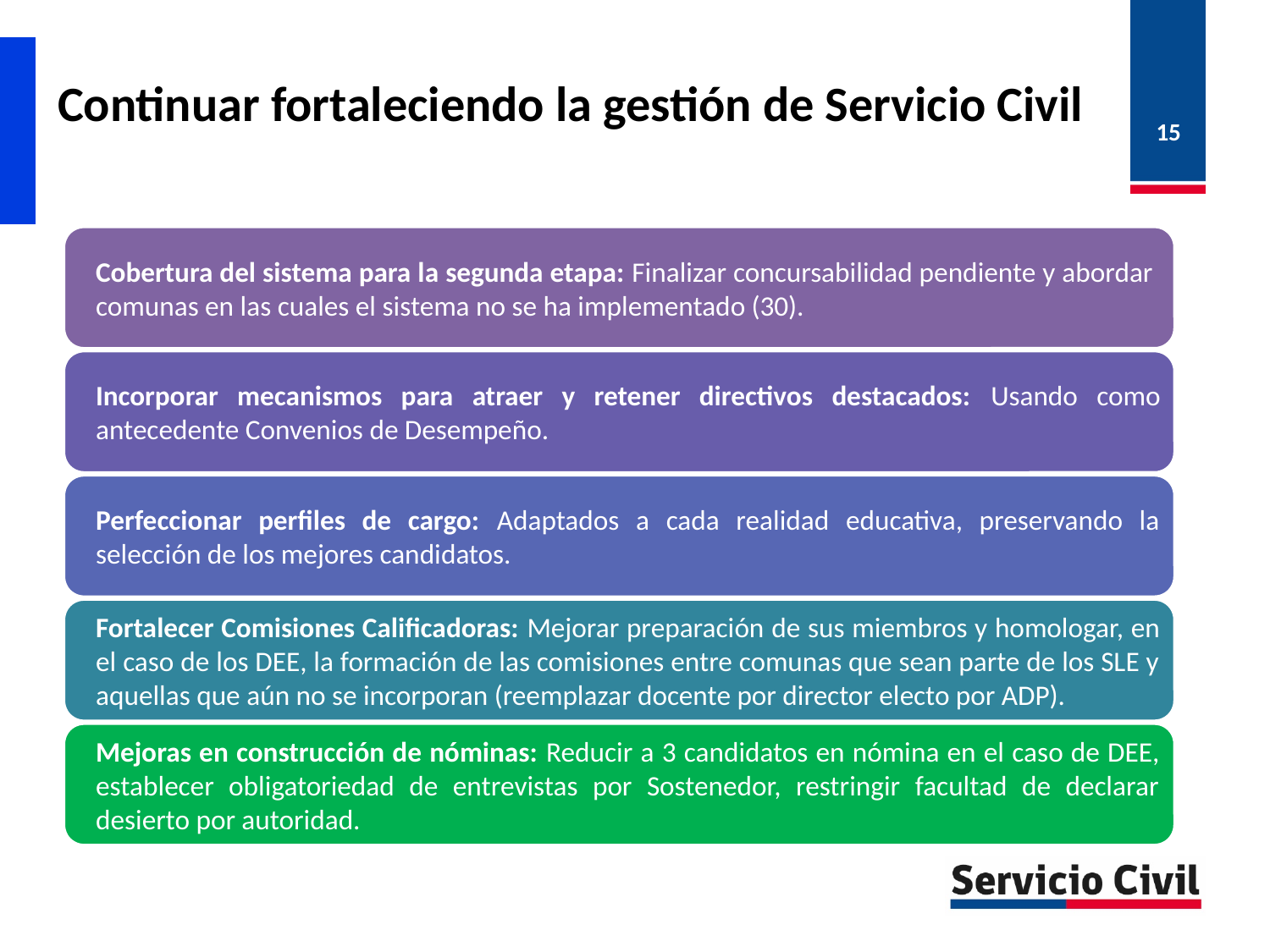

Continuar fortaleciendo la gestión de Servicio Civil
15
	Cobertura del sistema para la segunda etapa: Finalizar concursabilidad pendiente y abordar  comunas en las cuales el sistema no se ha implementado (30).
	Incorporar mecanismos para atraer y retener directivos destacados: Usando como antecedente Convenios de Desempeño.
	Perfeccionar perfiles de cargo: Adaptados a cada realidad educativa, preservando la selección de los mejores candidatos.
	Fortalecer Comisiones Calificadoras: Mejorar preparación de sus miembros y homologar, en el caso de los DEE, la formación de las comisiones entre comunas que sean parte de los SLE y aquellas que aún no se incorporan (reemplazar docente por director electo por ADP).
	Mejoras en construcción de nóminas: Reducir a 3 candidatos en nómina en el caso de DEE, establecer obligatoriedad de entrevistas por Sostenedor, restringir facultad de declarar desierto por autoridad.